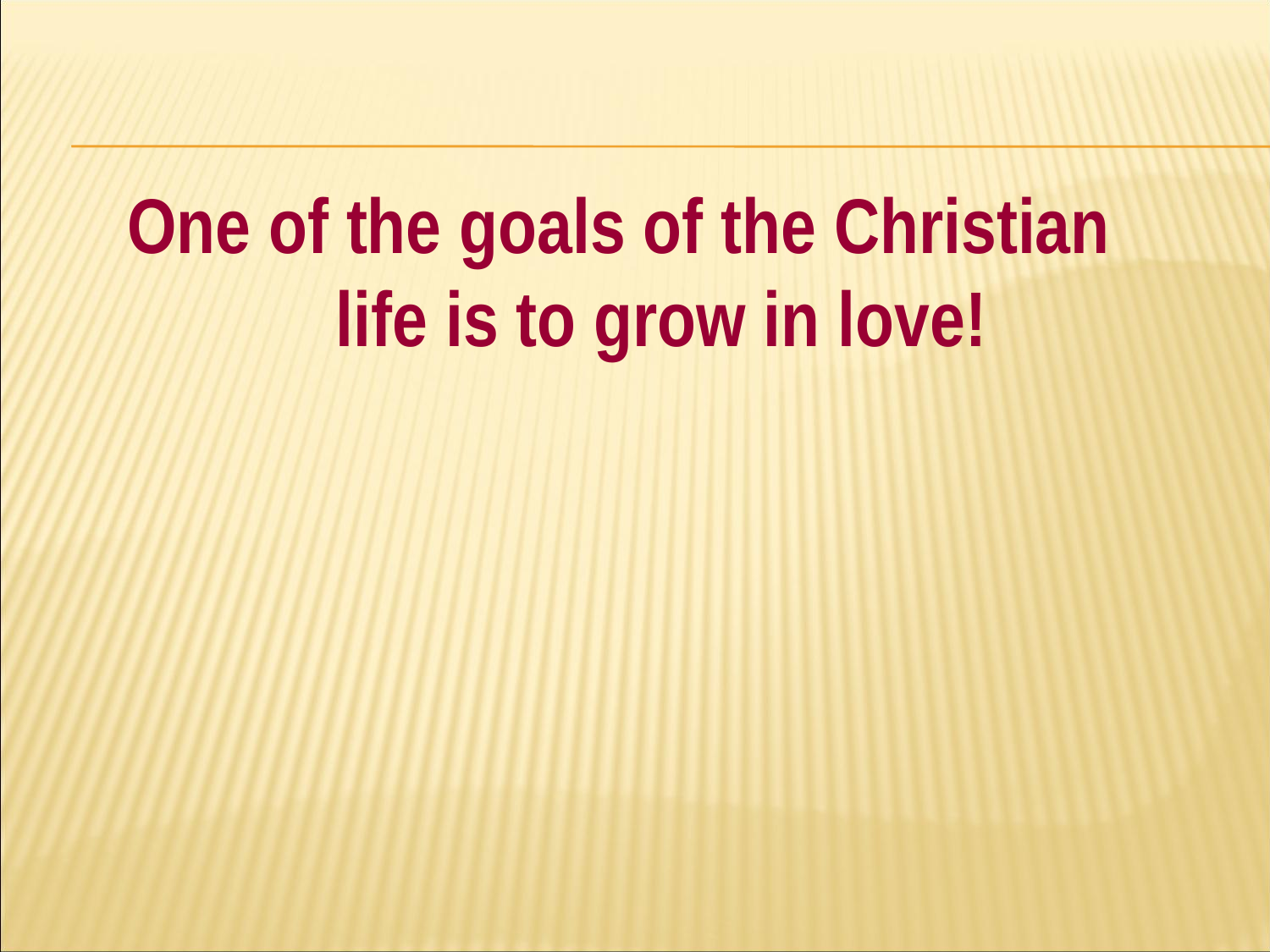

#
One of the goals of the Christian life is to grow in love!